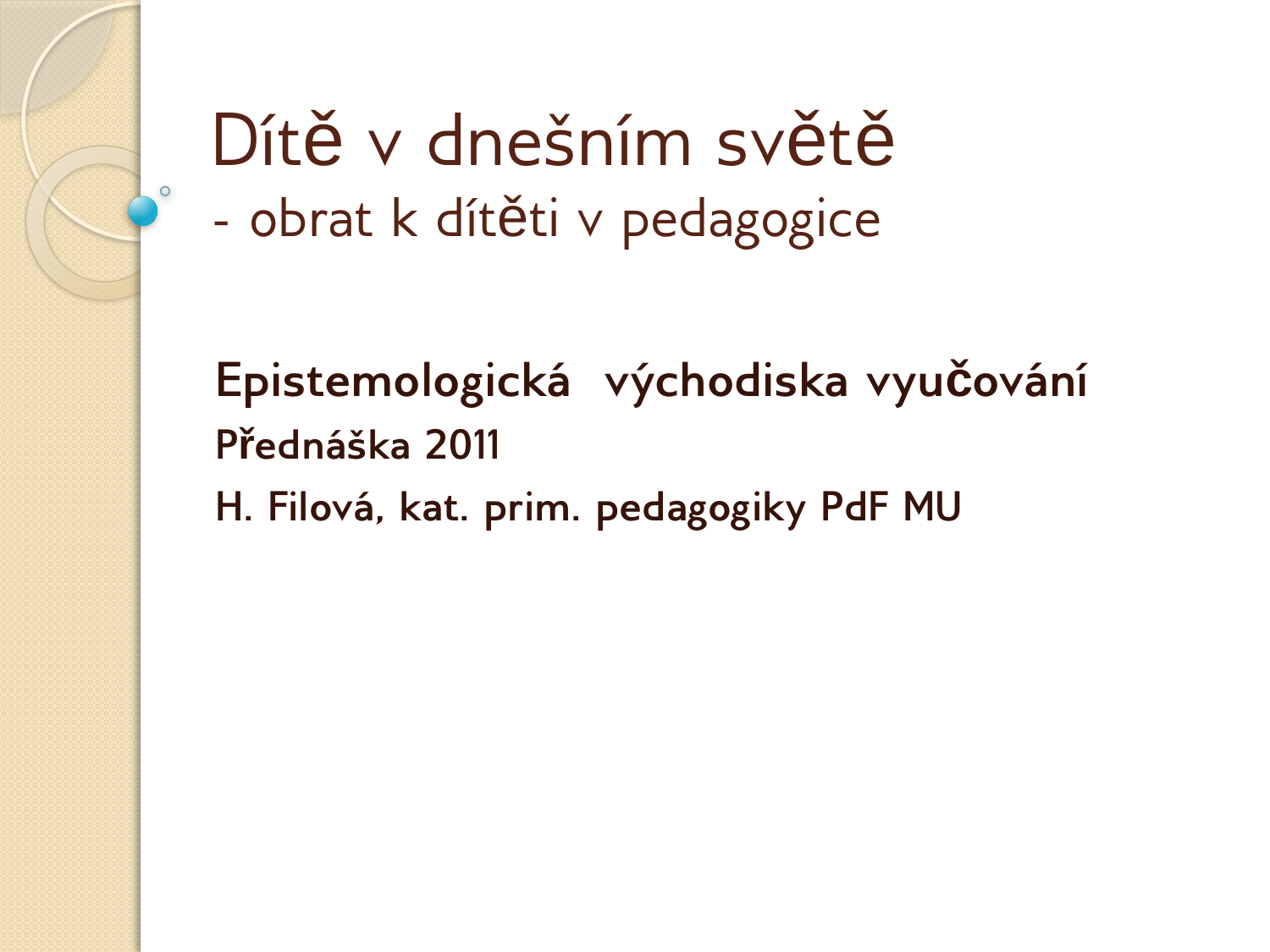

# Dítě v dnešním světě - obrat k dítěti v pedagogice
Epistemologická  východiska vyučování
Přednáška 2011
H. Filová, kat. prim. pedagogiky PdF MU